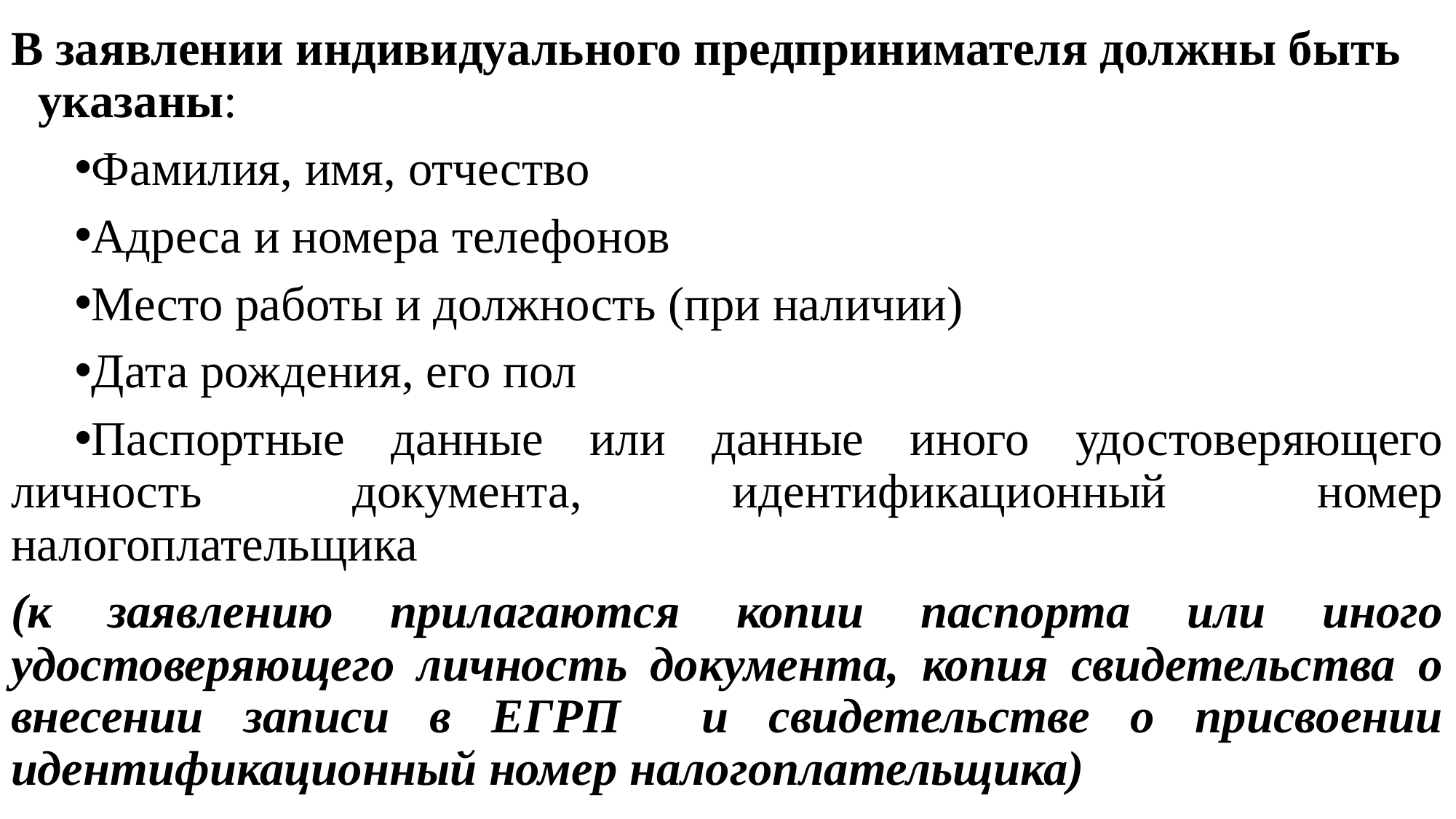

В заявлении индивидуального предпринимателя должны быть указаны:
Фамилия, имя, отчество
Адреса и номера телефонов
Место работы и должность (при наличии)
Дата рождения, его пол
Паспортные данные или данные иного удостоверяющего личность документа, идентификационный номер налогоплательщика
(к заявлению прилагаются копии паспорта или иного удостоверяющего личность документа, копия свидетельства о внесении записи в ЕГРП  и свидетельстве о присвоении идентификационный номер налогоплательщика)